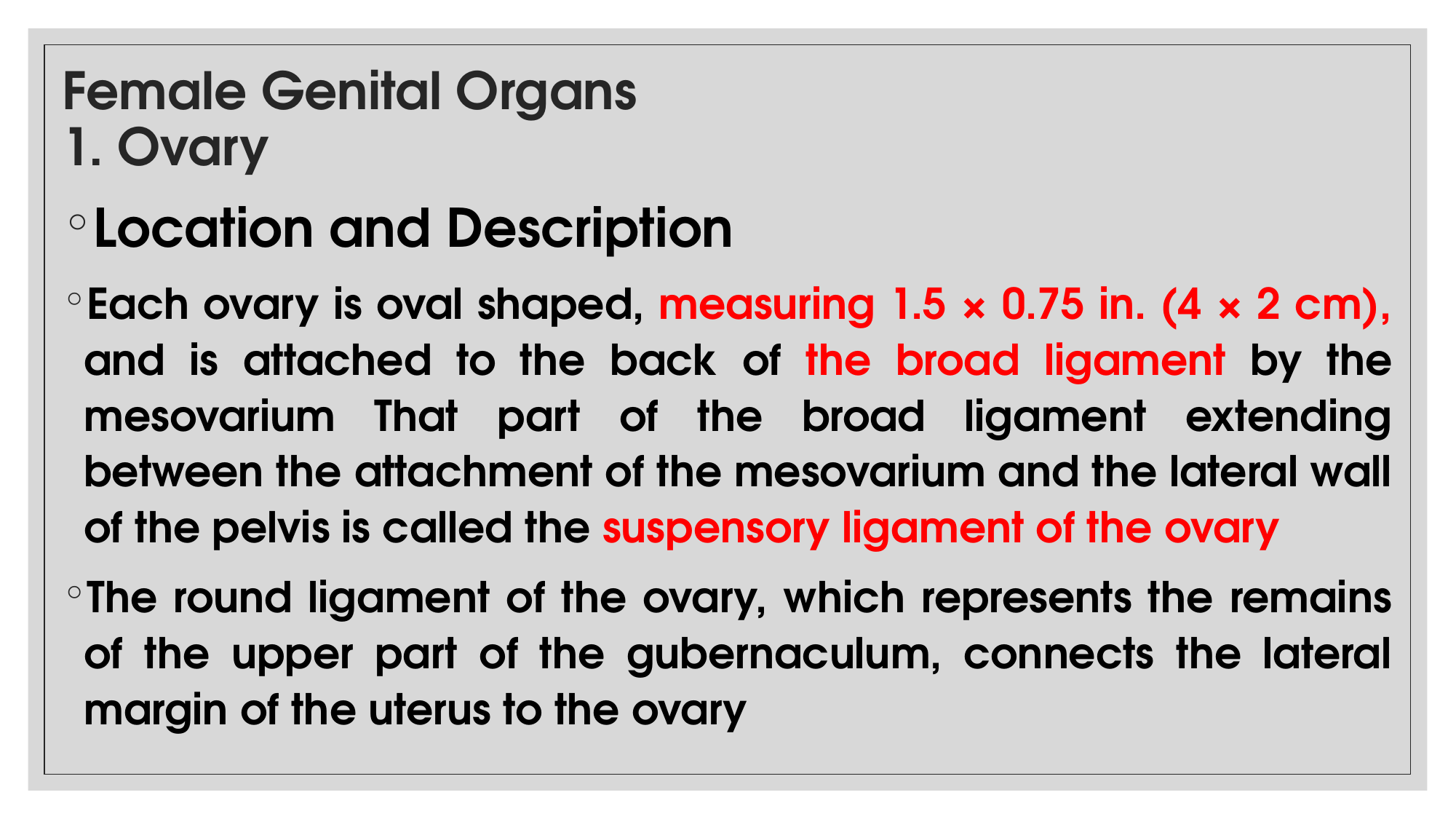

# Female Genital Organs 1. Ovary
Location and Description
Each ovary is oval shaped, measuring 1.5 × 0.75 in. (4 × 2 cm), and is attached to the back of the broad ligament by the mesovarium That part of the broad ligament extending between the attachment of the mesovarium and the lateral wall of the pelvis is called the suspensory ligament of the ovary
The round ligament of the ovary, which represents the remains of the upper part of the gubernaculum, connects the lateral margin of the uterus to the ovary